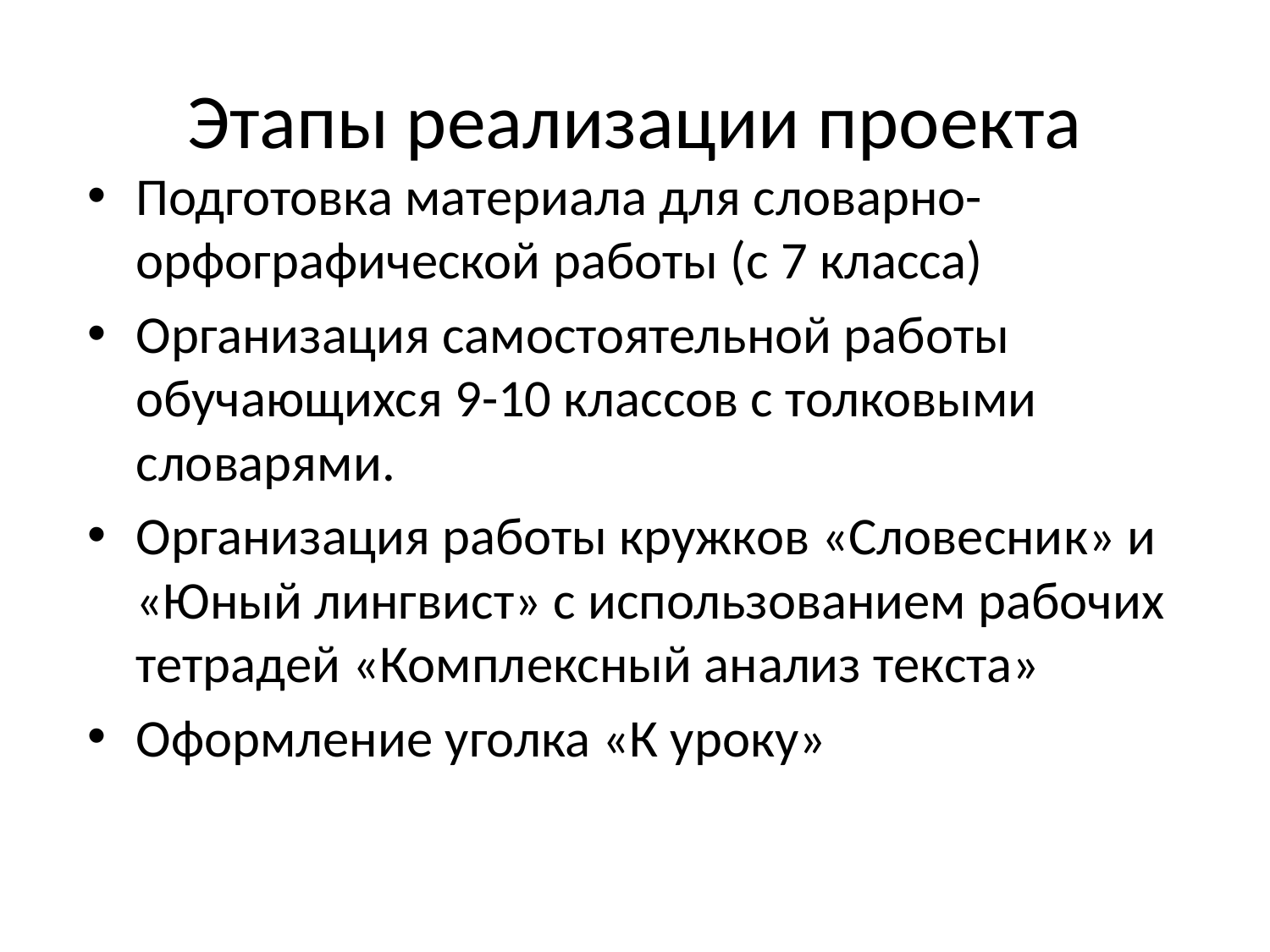

# Этапы реализации проекта
Подготовка материала для словарно-орфографической работы (с 7 класса)
Организация самостоятельной работы обучающихся 9-10 классов с толковыми словарями.
Организация работы кружков «Словесник» и «Юный лингвист» с использованием рабочих тетрадей «Комплексный анализ текста»
Оформление уголка «К уроку»